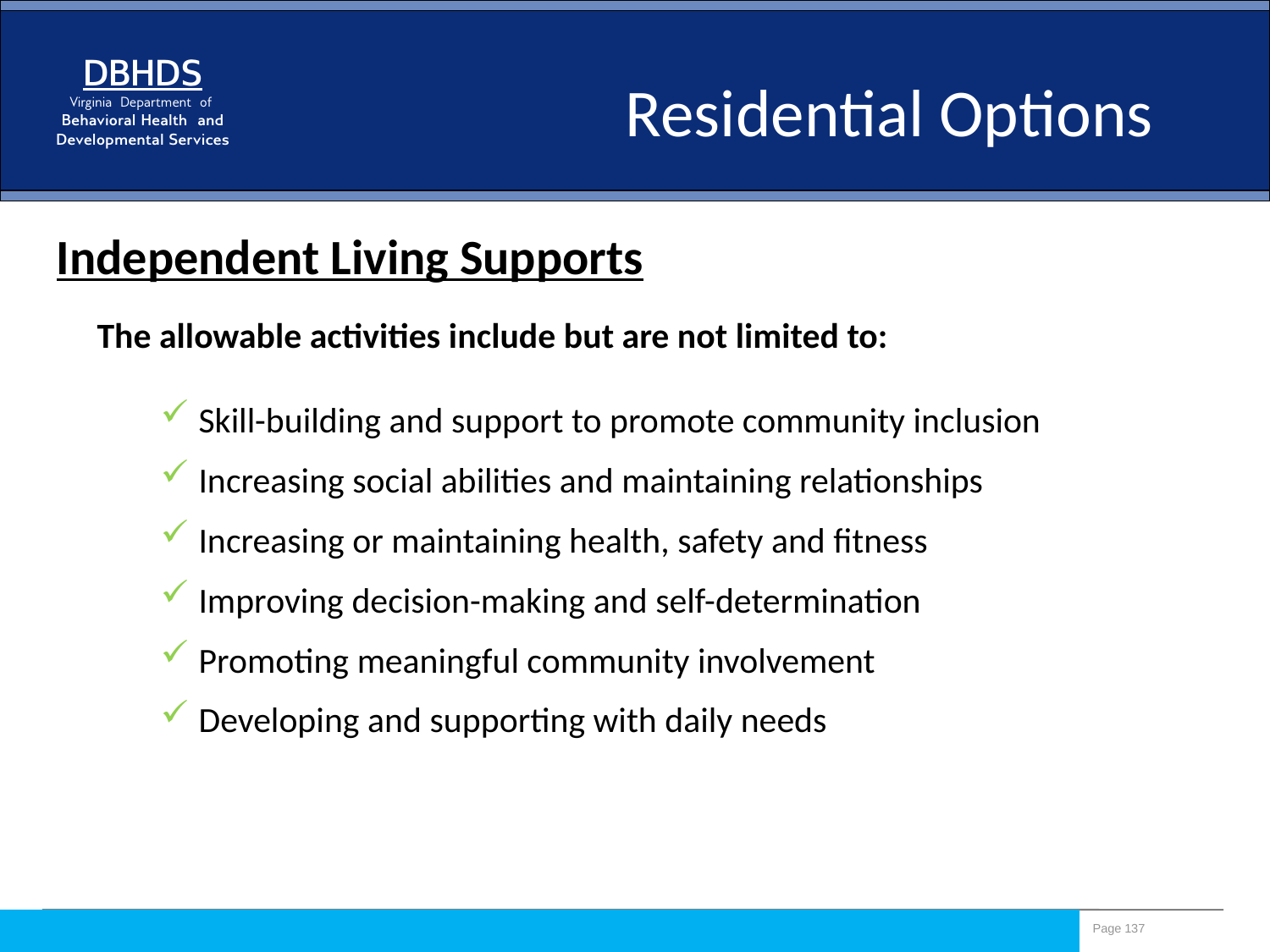

Residential Options
Independent Living Supports
The allowable activities include but are not limited to:
 Skill-building and support to promote community inclusion
 Increasing social abilities and maintaining relationships
 Increasing or maintaining health, safety and fitness
 Improving decision-making and self-determination
 Promoting meaningful community involvement
 Developing and supporting with daily needs